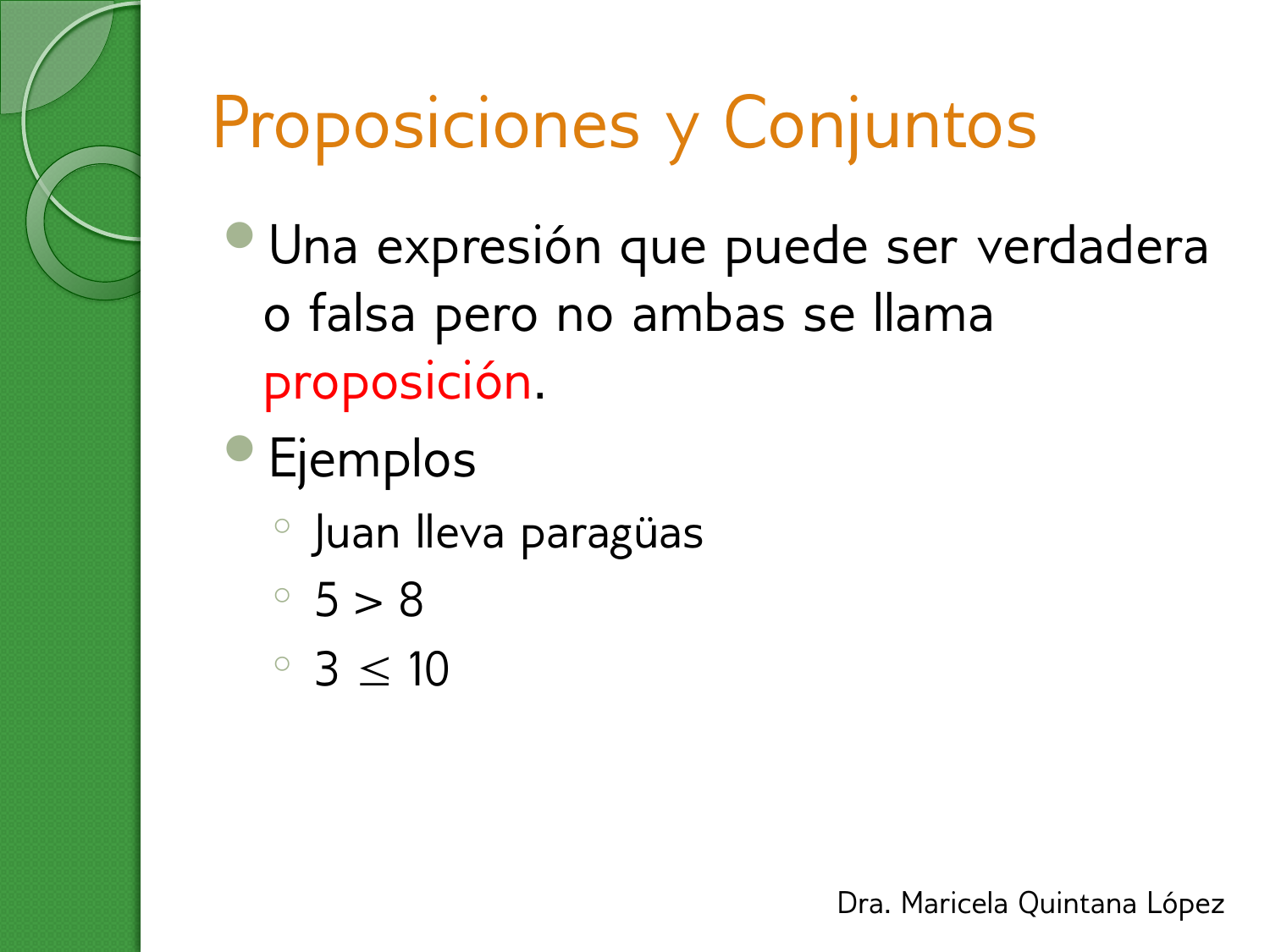

# Proposiciones y Conjuntos
Una expresión que puede ser verdadera o falsa pero no ambas se llama proposición.
Ejemplos
 Juan lleva paragüas
 5 > 8
 3 ≤ 10